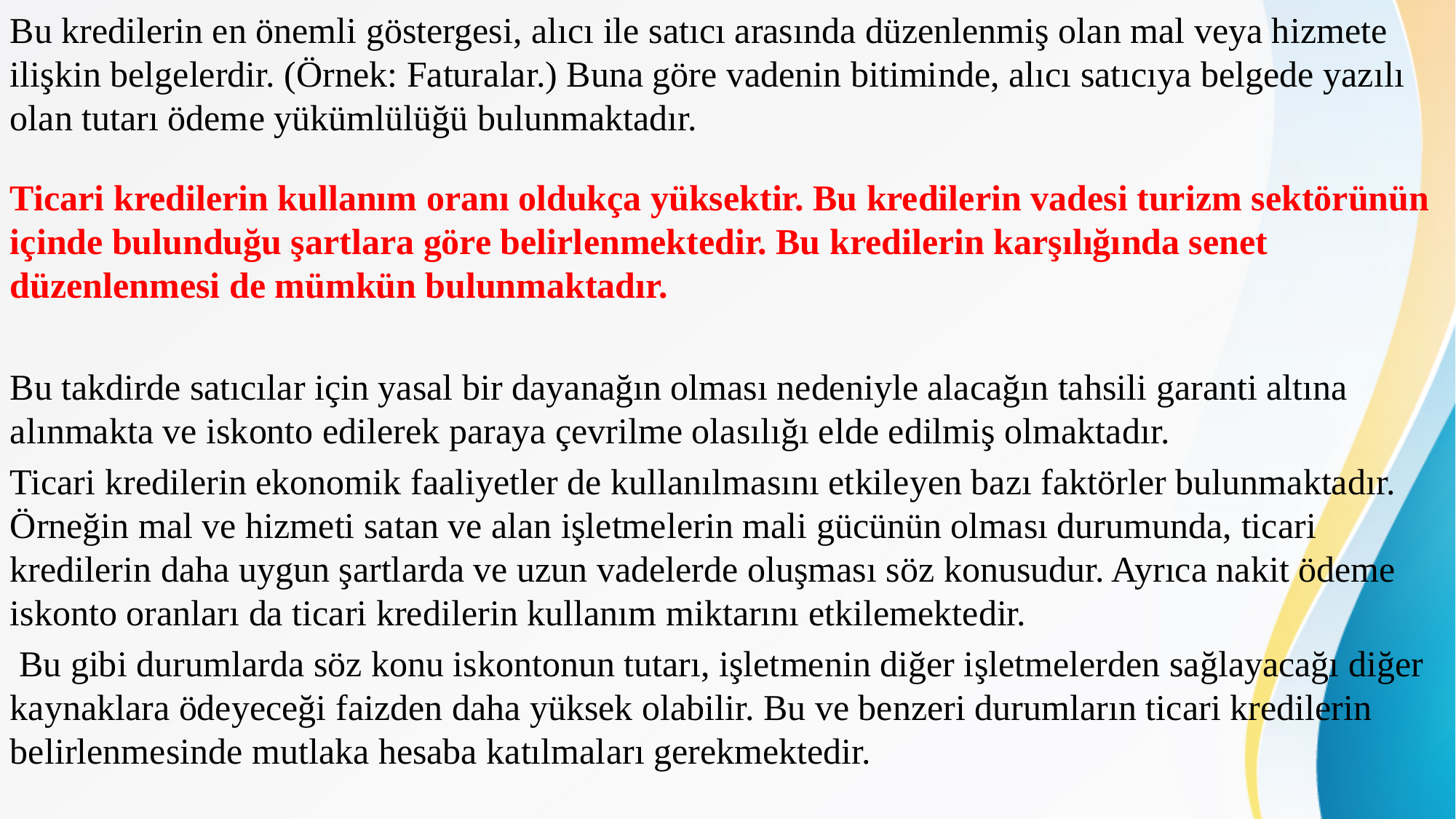

Bu kredilerin en önemli göstergesi, alıcı ile satıcı arasında düzenlenmiş olan mal veya hizmete ilişkin belgelerdir. (Örnek: Faturalar.) Buna göre vadenin bitiminde, alıcı satıcıya belgede yazılı olan tutarı ödeme yükümlülüğü bulunmaktadır.

Ticari kredilerin kullanım oranı oldukça yüksektir. Bu kredilerin vadesi turizm sektörünün içinde bulunduğu şartlara göre belirlenmektedir. Bu kredilerin karşılığında senet düzenlenmesi de mümkün bulunmaktadır.

Bu takdirde satıcılar için yasal bir dayanağın olması nedeniyle alacağın tahsili garanti altına alınmakta ve iskonto edilerek paraya çevrilme olasılığı elde edilmiş olmaktadır.
Ticari kredilerin ekonomik faaliyetler de kullanılmasını etkileyen bazı faktörler bulunmaktadır. Örneğin mal ve hizmeti satan ve alan işletmelerin mali gücünün olması durumunda, ticari kredilerin daha uygun şartlarda ve uzun vadelerde oluşması söz konusudur. Ayrıca nakit ödeme iskonto oranları da ticari kredilerin kullanım miktarını etkilemektedir.
 Bu gibi durumlarda söz konu iskontonun tutarı, işletmenin diğer işletmelerden sağlayacağı diğer kaynaklara ödeyeceği faizden daha yüksek olabilir. Bu ve benzeri durumların ticari kredilerin belirlenmesinde mutlaka hesaba katılmaları gerekmektedir.